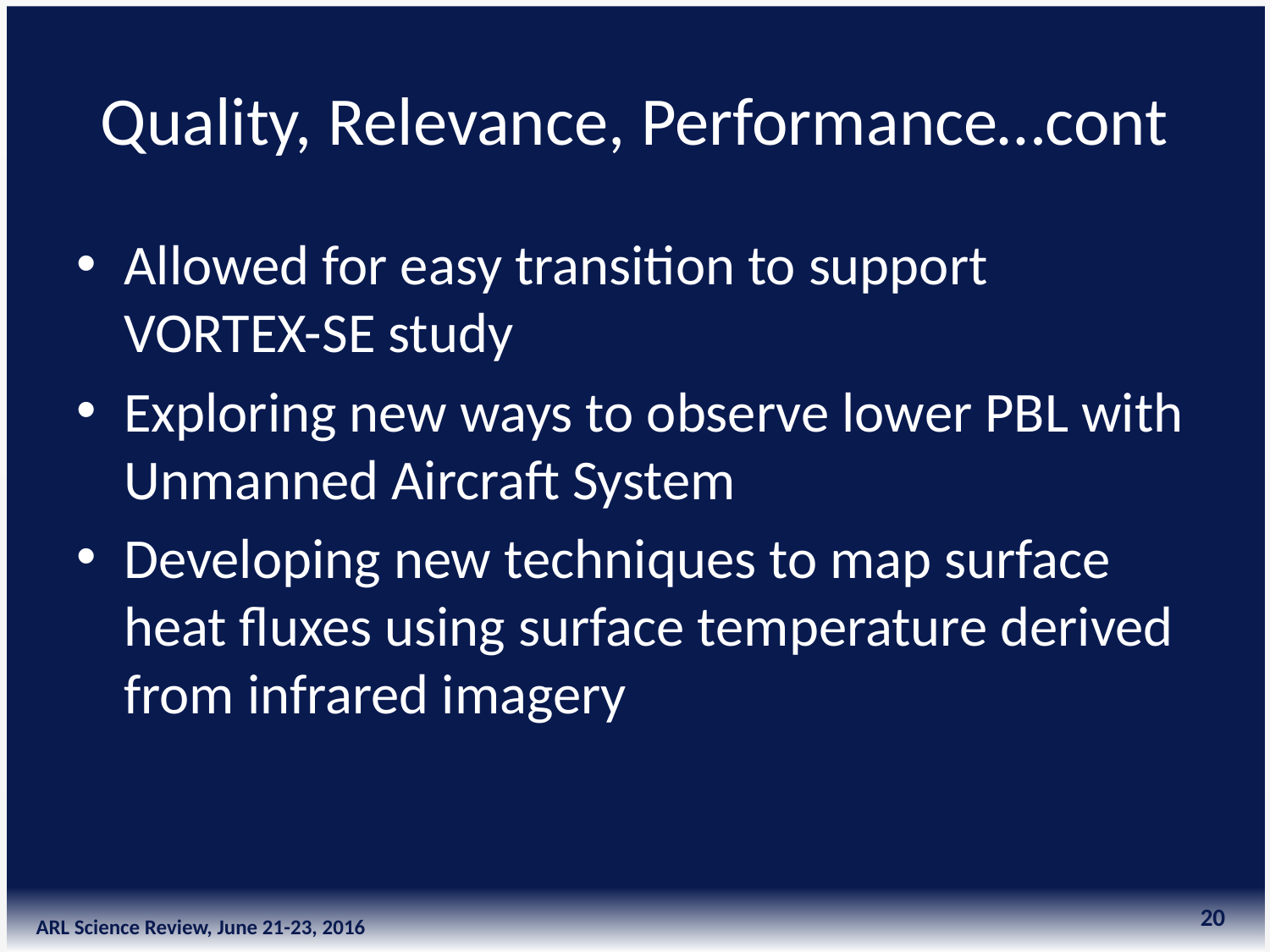

# Quality, Relevance, Performance…cont
Allowed for easy transition to support VORTEX-SE study
Exploring new ways to observe lower PBL with Unmanned Aircraft System
Developing new techniques to map surface heat fluxes using surface temperature derived from infrared imagery
20
ARL Science Review, June 21-23, 2016